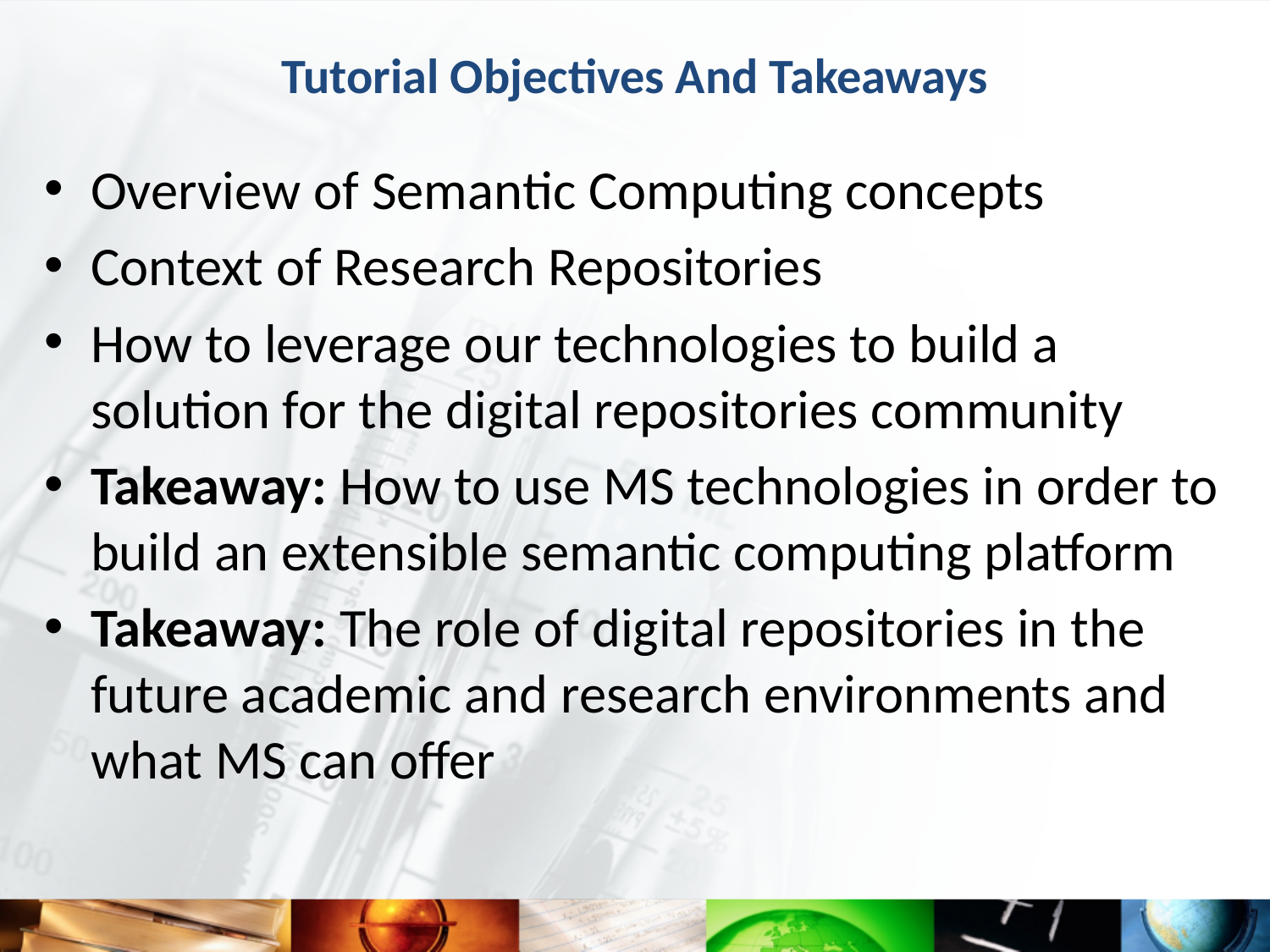

# Tutorial Objectives And Takeaways
Overview of Semantic Computing concepts
Context of Research Repositories
How to leverage our technologies to build a solution for the digital repositories community
Takeaway: How to use MS technologies in order to build an extensible semantic computing platform
Takeaway: The role of digital repositories in the future academic and research environments and what MS can offer